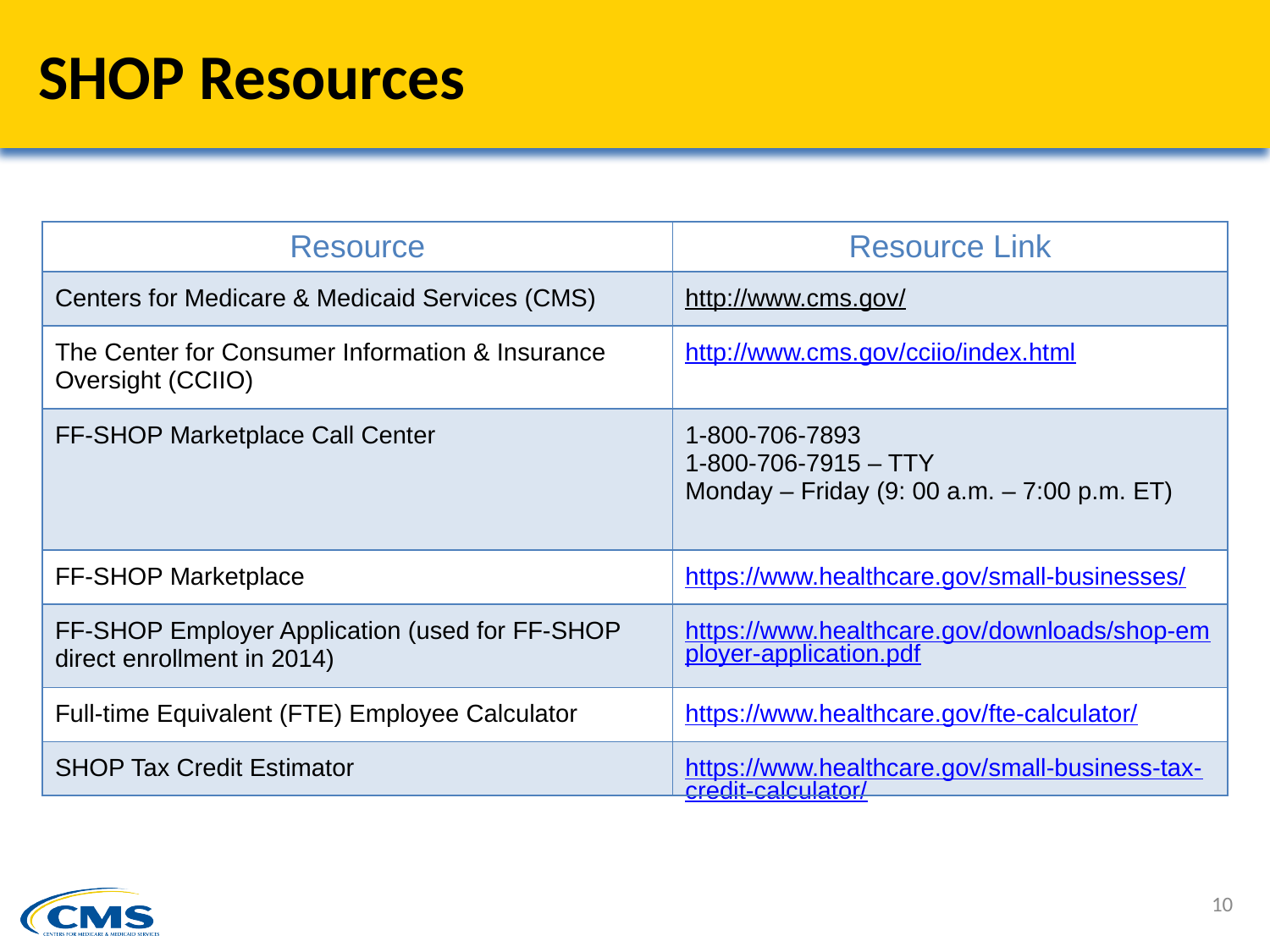

# SHOP Resources
| Resource | Resource Link |
| --- | --- |
| Centers for Medicare & Medicaid Services (CMS) | http://www.cms.gov/ |
| The Center for Consumer Information & Insurance Oversight (CCIIO) | http://www.cms.gov/cciio/index.html |
| FF-SHOP Marketplace Call Center | 1-800-706-7893 1-800-706-7915 – TTY Monday – Friday (9: 00 a.m. – 7:00 p.m. ET) |
| FF-SHOP Marketplace | https://www.healthcare.gov/small-businesses/ |
| FF-SHOP Employer Application (used for FF-SHOP direct enrollment in 2014) | https://www.healthcare.gov/downloads/shop-employer-application.pdf |
| Full-time Equivalent (FTE) Employee Calculator | https://www.healthcare.gov/fte-calculator/ |
| SHOP Tax Credit Estimator | https://www.healthcare.gov/small-business-tax-credit-calculator/ |
10